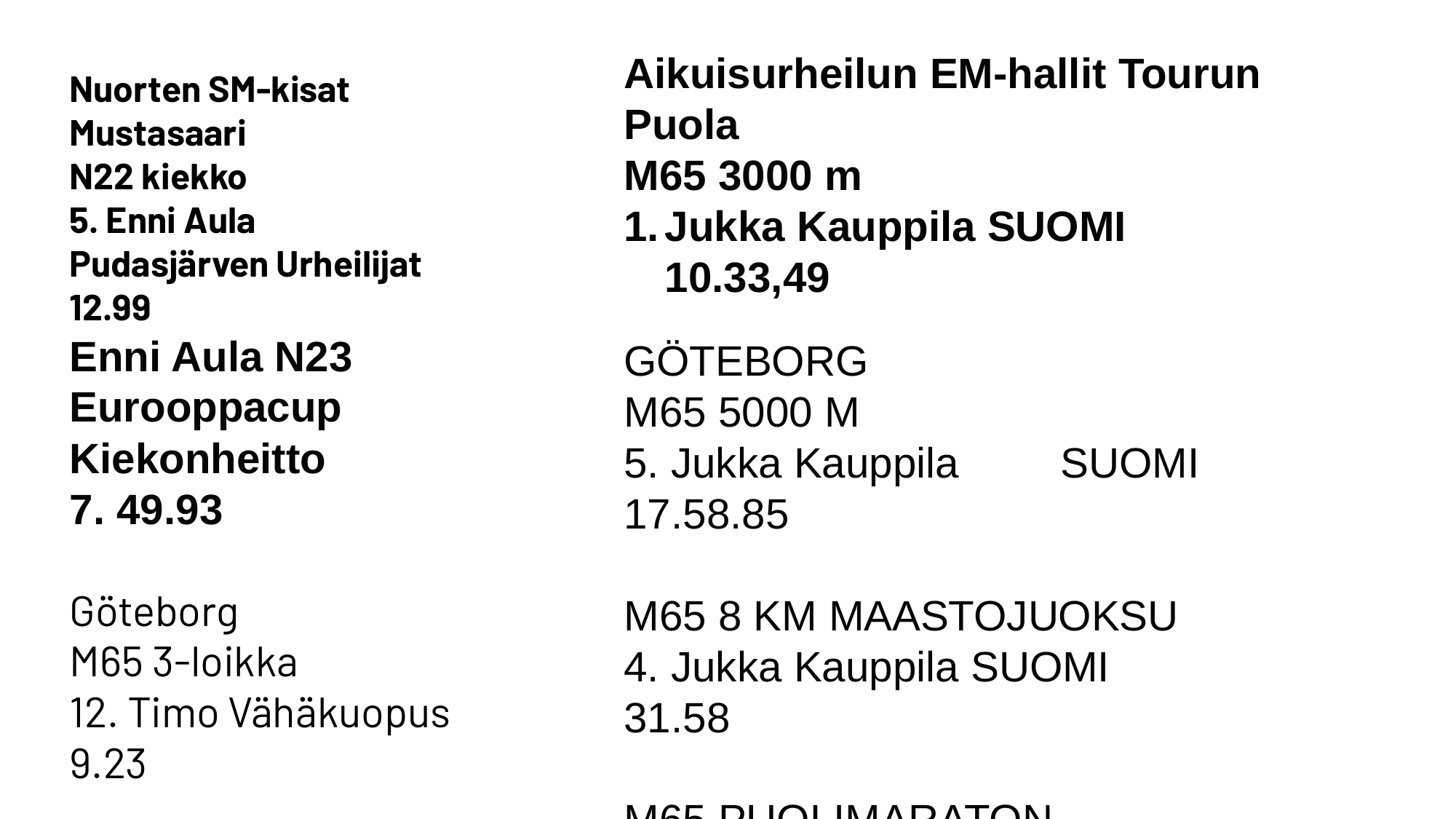

Aikuisurheilun EM-hallit Tourun Puola
M65 3000 m
Jukka Kauppila SUOMI        10.33,49

GÖTEBORG
M65 5000 M
5. Jukka Kauppila	SUOMI	17.58.85

M65 8 KM MAASTOJUOKSU
4. Jukka Kauppila SUOMI 		31.58

M65 PUOLIMARATON
7. Jukka Kauppila			1.27.32
M55 puolimaraton joukkuekilpailu
3. SUOMI (mukana Jukka)

Nuorten SM-kisat  Mustasaari
N22 kiekko
5. Enni Aula
Pudasjärven Urheilijat
12.99
Enni Aula N23
Eurooppacup
Kiekonheitto
7. 49.93

Göteborg
M65 3-loikka
12. Timo Vähäkuopus 9.23